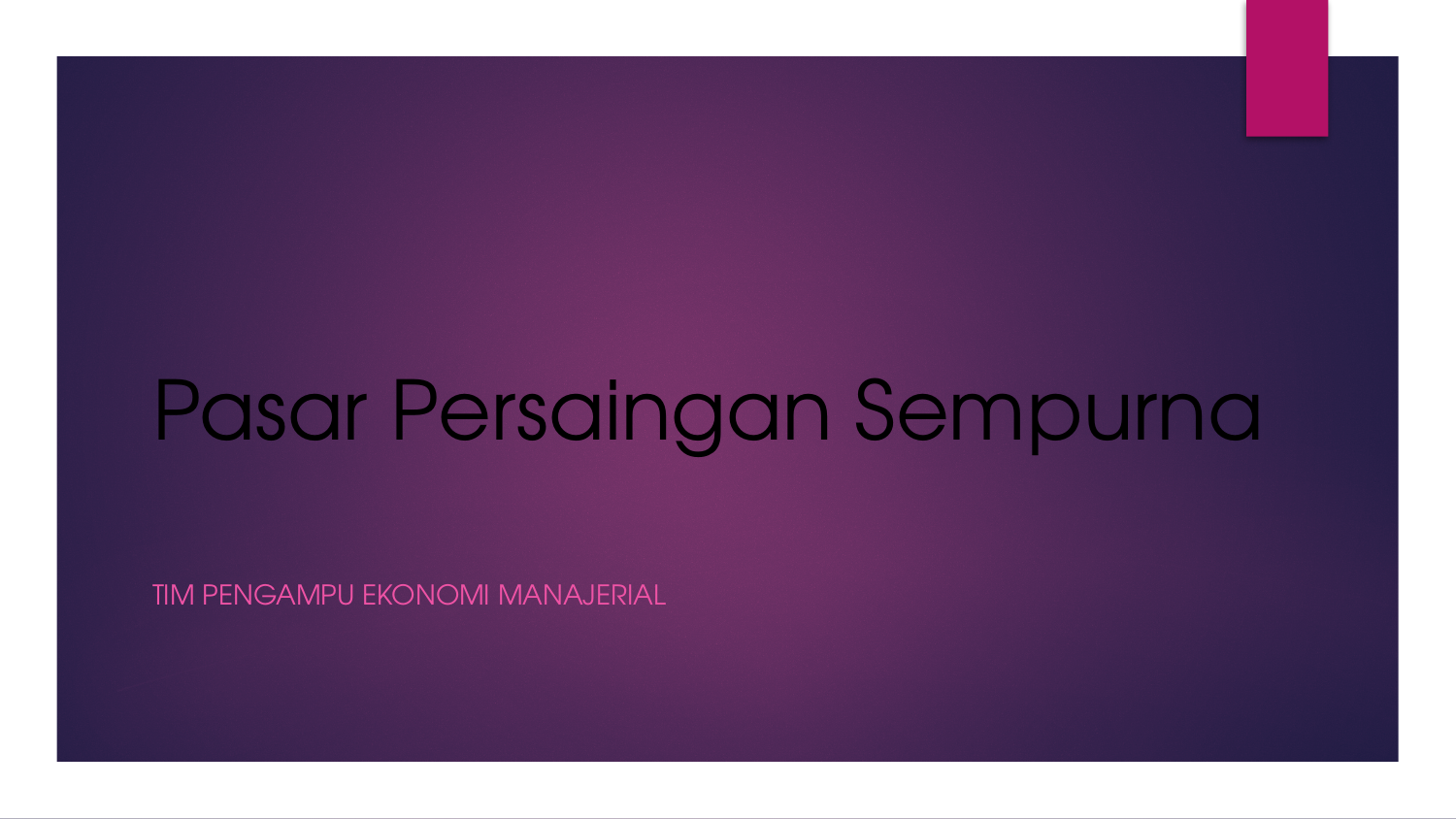

# Pasar Persaingan Sempurna
TIM PENGAMPU EKONOMI MANAJERIAL